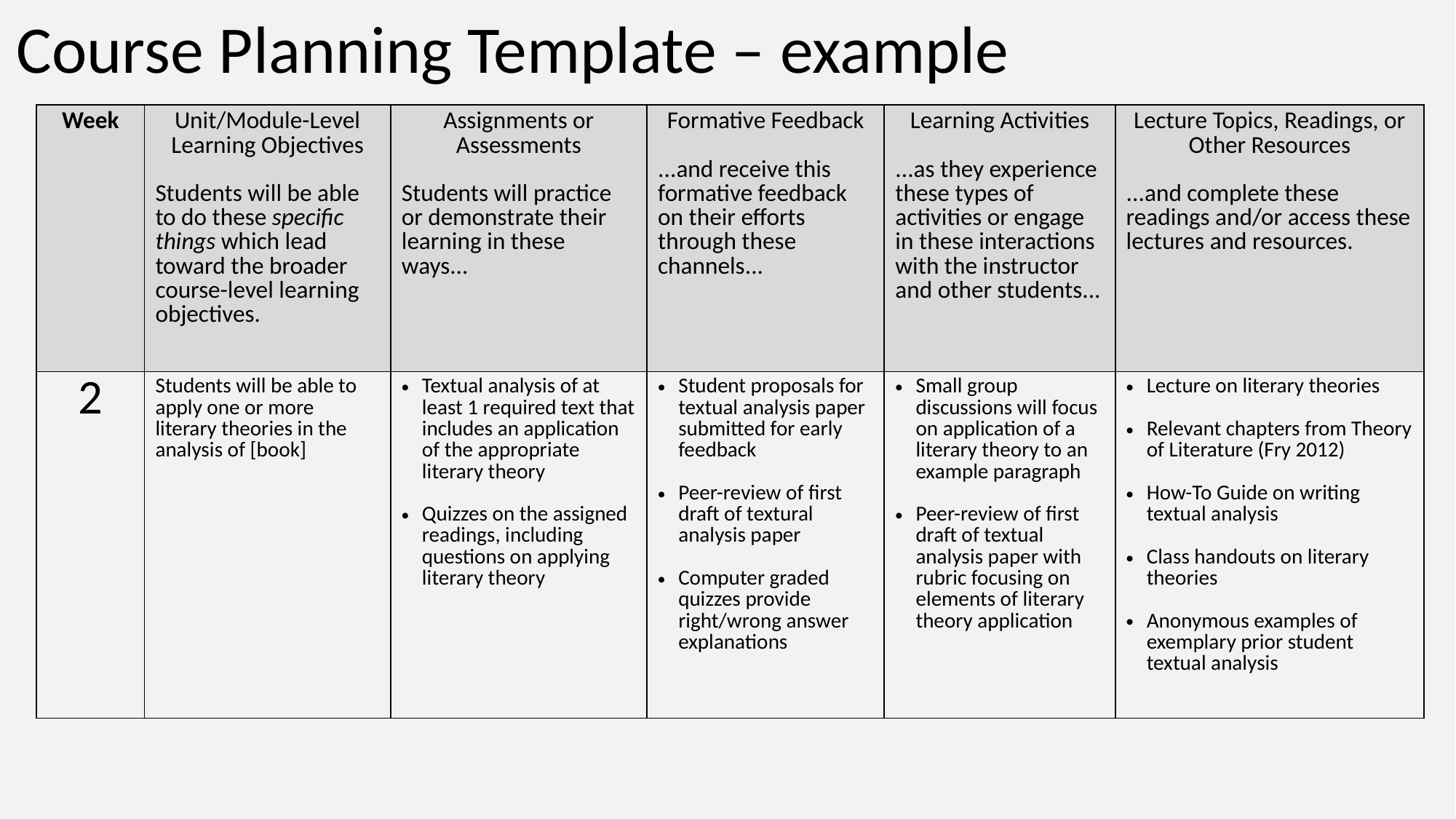

Course Planning Template – example
| Week | Unit/Module-Level Learning Objectives Students will be able to do these specific things which lead toward the broader course-level learning objectives. | Assignments or Assessments Students will practice or demonstrate their learning in these ways... | Formative Feedback ...and receive this formative feedback on their efforts through these channels... | Learning Activities ...as they experience these types of activities or engage in these interactions with the instructor and other students... | Lecture Topics, Readings, or Other Resources ...and complete these readings and/or access these lectures and resources. |
| --- | --- | --- | --- | --- | --- |
| 2 | Students will be able to apply one or more literary theories in the analysis of [book] | Textual analysis of at least 1 required text that includes an application of the appropriate literary theory Quizzes on the assigned readings, including questions on applying literary theory | Student proposals for textual analysis paper submitted for early feedback Peer-review of first draft of textural analysis paper Computer graded quizzes provide right/wrong answer explanations | Small group discussions will focus on application of a literary theory to an example paragraph Peer-review of first draft of textual analysis paper with rubric focusing on elements of literary theory application | Lecture on literary theories Relevant chapters from Theory of Literature (Fry 2012) How-To Guide on writing textual analysis Class handouts on literary theories Anonymous examples of exemplary prior student textual analysis |